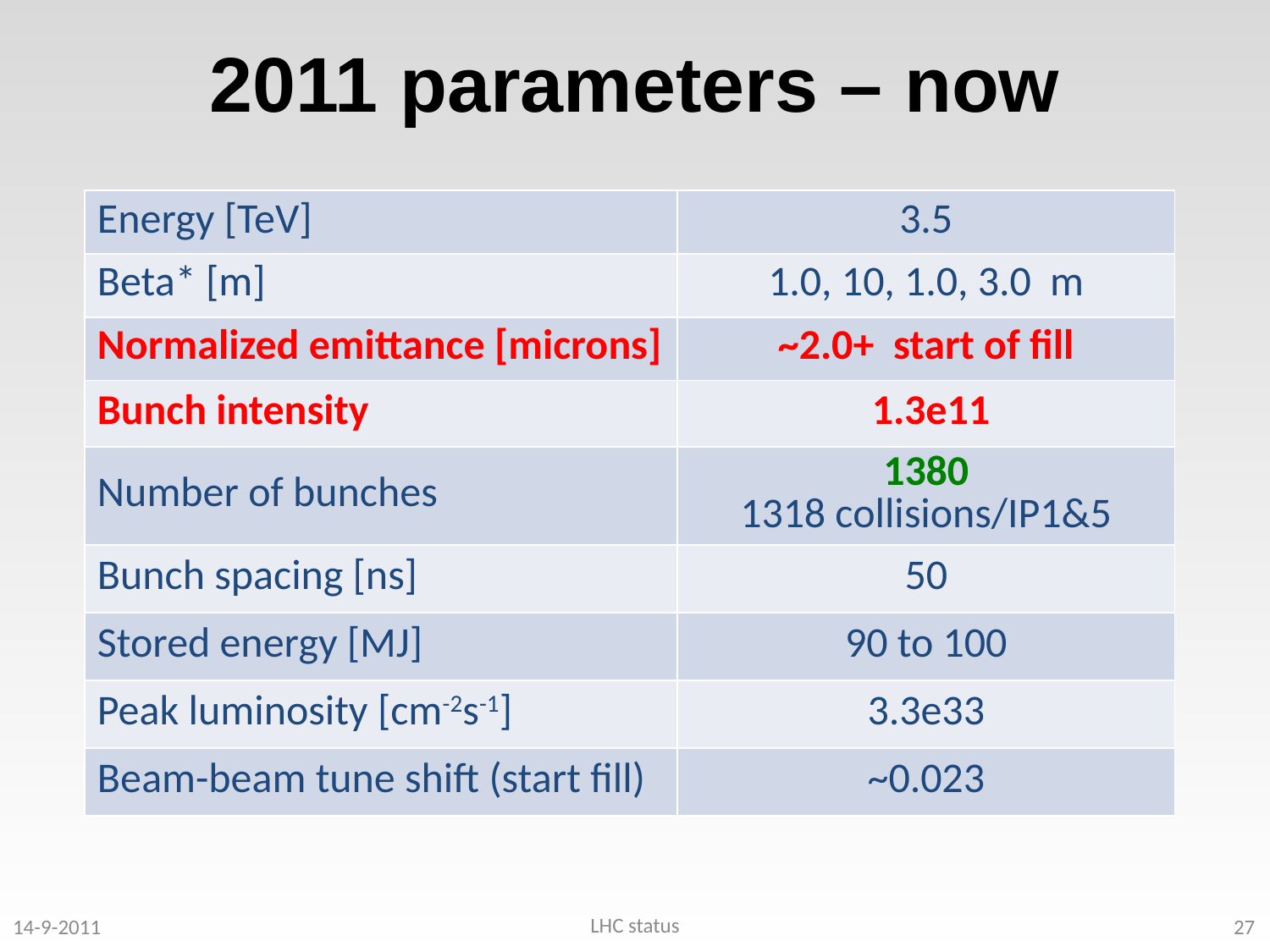

# 2011 parameters – now
| Energy [TeV] | 3.5 |
| --- | --- |
| Beta\* [m] | 1.0, 10, 1.0, 3.0 m |
| Normalized emittance [microns] | ~2.0+ start of fill |
| Bunch intensity | 1.3e11 |
| Number of bunches | 1380 1318 collisions/IP1&5 |
| Bunch spacing [ns] | 50 |
| Stored energy [MJ] | 90 to 100 |
| Peak luminosity [cm-2s-1] | 3.3e33 |
| Beam-beam tune shift (start fill) | ~0.023 |
LHC status
14-9-2011
27